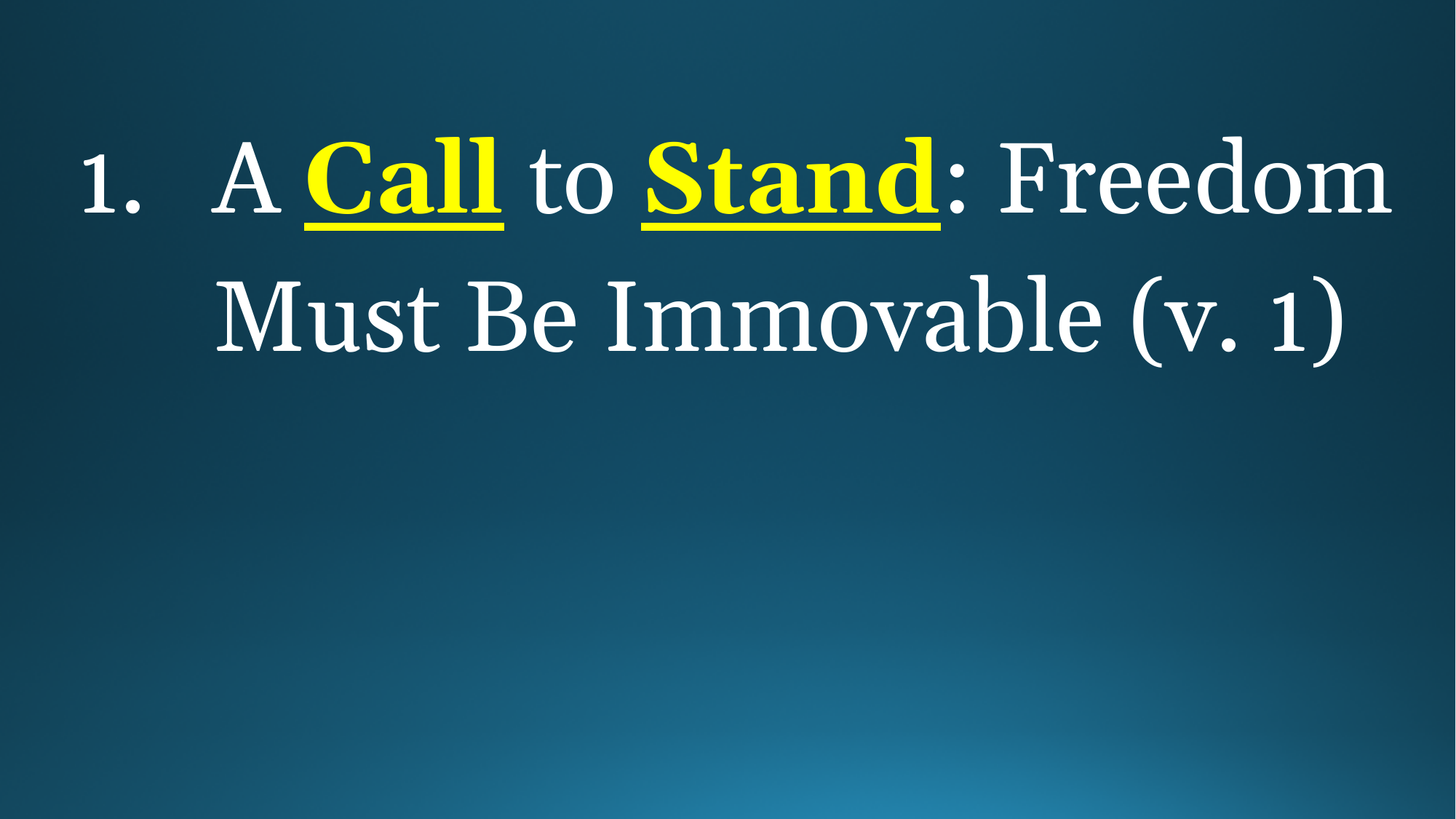

A Call to Stand: Freedom Must Be Immovable (v. 1)